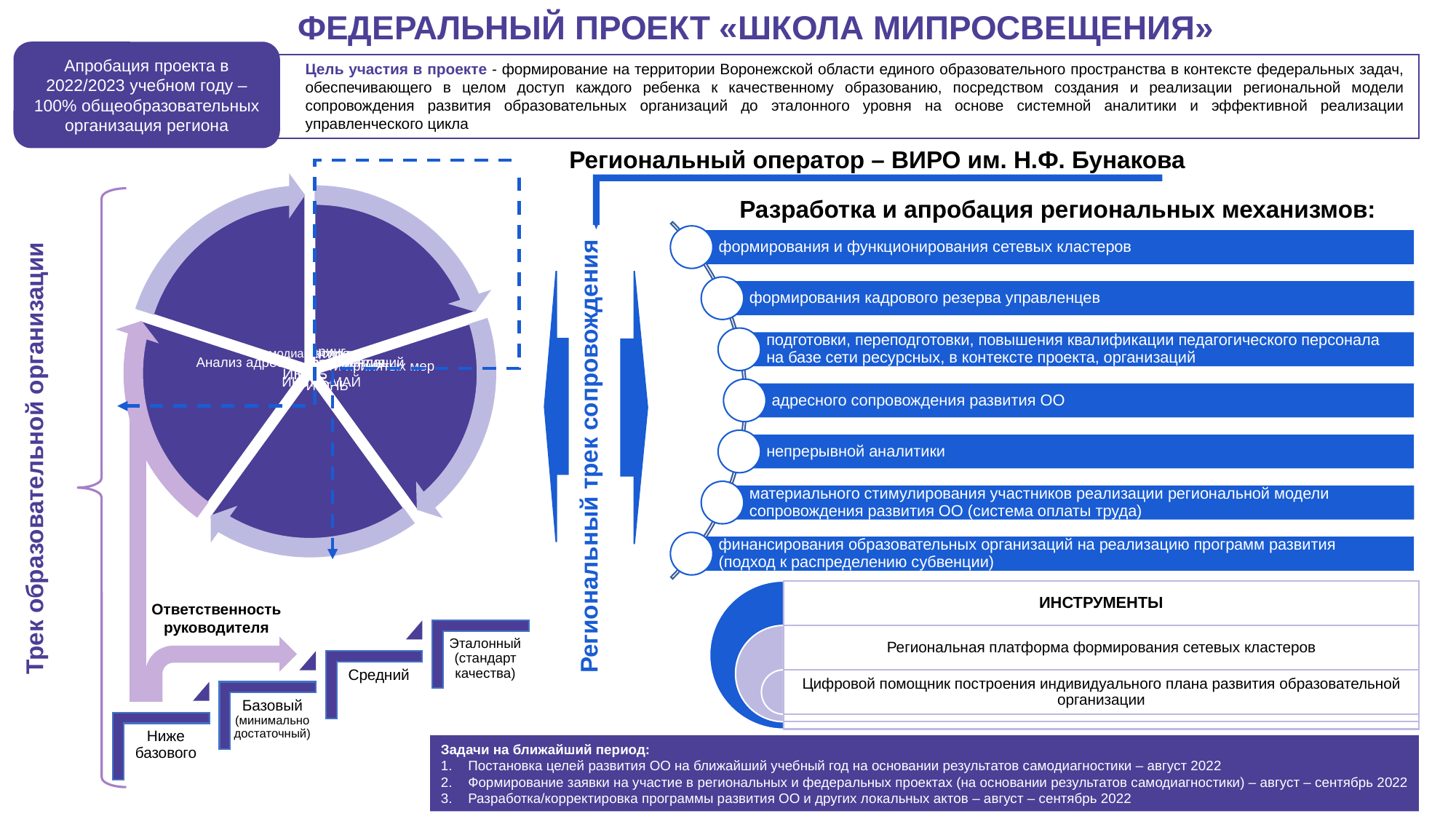

ФЕДЕРАЛЬНЫЙ ПРОЕКТ «ШКОЛА МИПРОСВЕЩЕНИЯ»
Апробация проекта в 2022/2023 учебном году – 100% общеобразовательных организация региона
Цель участия в проекте - формирование на территории Воронежской области единого образовательного пространства в контексте федеральных задач, обеспечивающего в целом доступ каждого ребенка к качественному образованию, посредством создания и реализации региональной модели сопровождения развития образовательных организаций до эталонного уровня на основе системной аналитики и эффективной реализации управленческого цикла

Региональный оператор – ВИРО им. Н.Ф. Бунакова
Трек образовательной организации
Постановка целей и корректировка локальных актов
АВГУСТ
Меры и мероприятия
АВГУСТ-МАЙ
Мониторинг
и анализ эффективности принятых мер
МАЙ-ИЮНЬ

Анализ адресных рекомендаций
ИЮЛЬ
Самодиагностика
ИЮЛЬ

Разработка и апробация региональных механизмов:

формирования и функционирования сетевых кластеров
формирования кадрового резерва управленцев
подготовки, переподготовки, повышения квалификации педагогического персонала
на базе сети ресурсных, в контексте проекта, организаций
адресного сопровождения развития ОО
непрерывной аналитики
материального стимулирования участников реализации региональной модели сопровождения развития ОО (система оплаты труда)
финансирования образовательных организаций на реализацию программ развития
(подход к распределению субвенции)
Региональный трек сопровождения

ИНСТРУМЕНТЫ
Региональная платформа формирования сетевых кластеров
Цифровой помощник построения индивидуального плана развития образовательной организации

Эталонный (стандарт качества)

Средний

Базовый (минимально достаточный)
Ниже базового
Ответственность руководителя

Задачи на ближайший период:
Постановка целей развития ОО на ближайший учебный год на основании результатов самодиагностики – август 2022
Формирование заявки на участие в региональных и федеральных проектах (на основании результатов самодиагностики) – август – сентябрь 2022
Разработка/корректировка программы развития ОО и других локальных актов – август – сентябрь 2022